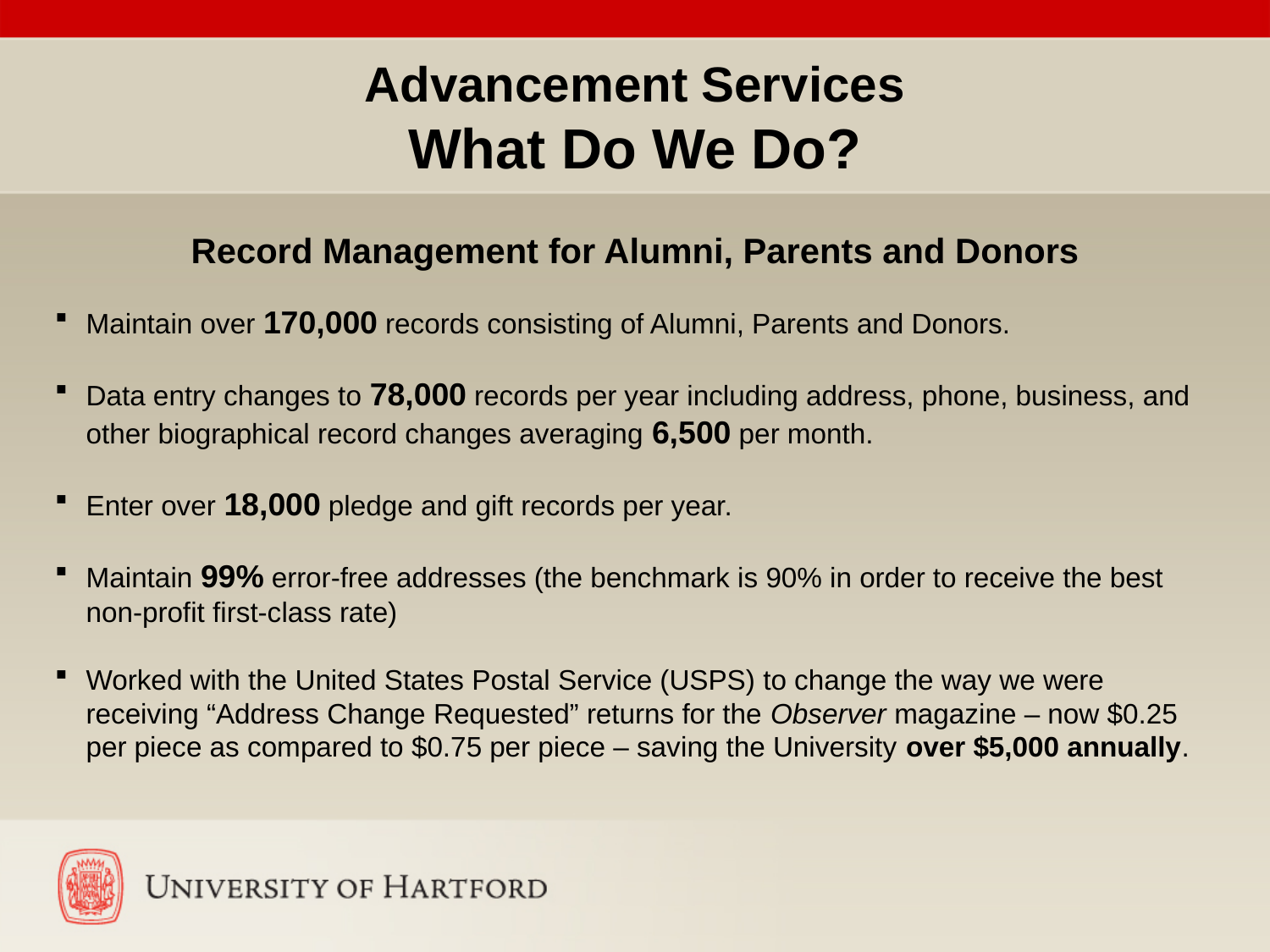

# Advancement Services What Do We Do?
Record Management for Alumni, Parents and Donors

Maintain over 170,000 records consisting of Alumni, Parents and Donors.

Data entry changes to 78,000 records per year including address, phone, business, and other biographical record changes averaging 6,500 per month.

Enter over 18,000 pledge and gift records per year.

Maintain 99% error-free addresses (the benchmark is 90% in order to receive the best non-profit first-class rate)

Worked with the United States Postal Service (USPS) to change the way we were receiving “Address Change Requested” returns for the Observer magazine – now $0.25 per piece as compared to $0.75 per piece – saving the University over $5,000 annually.